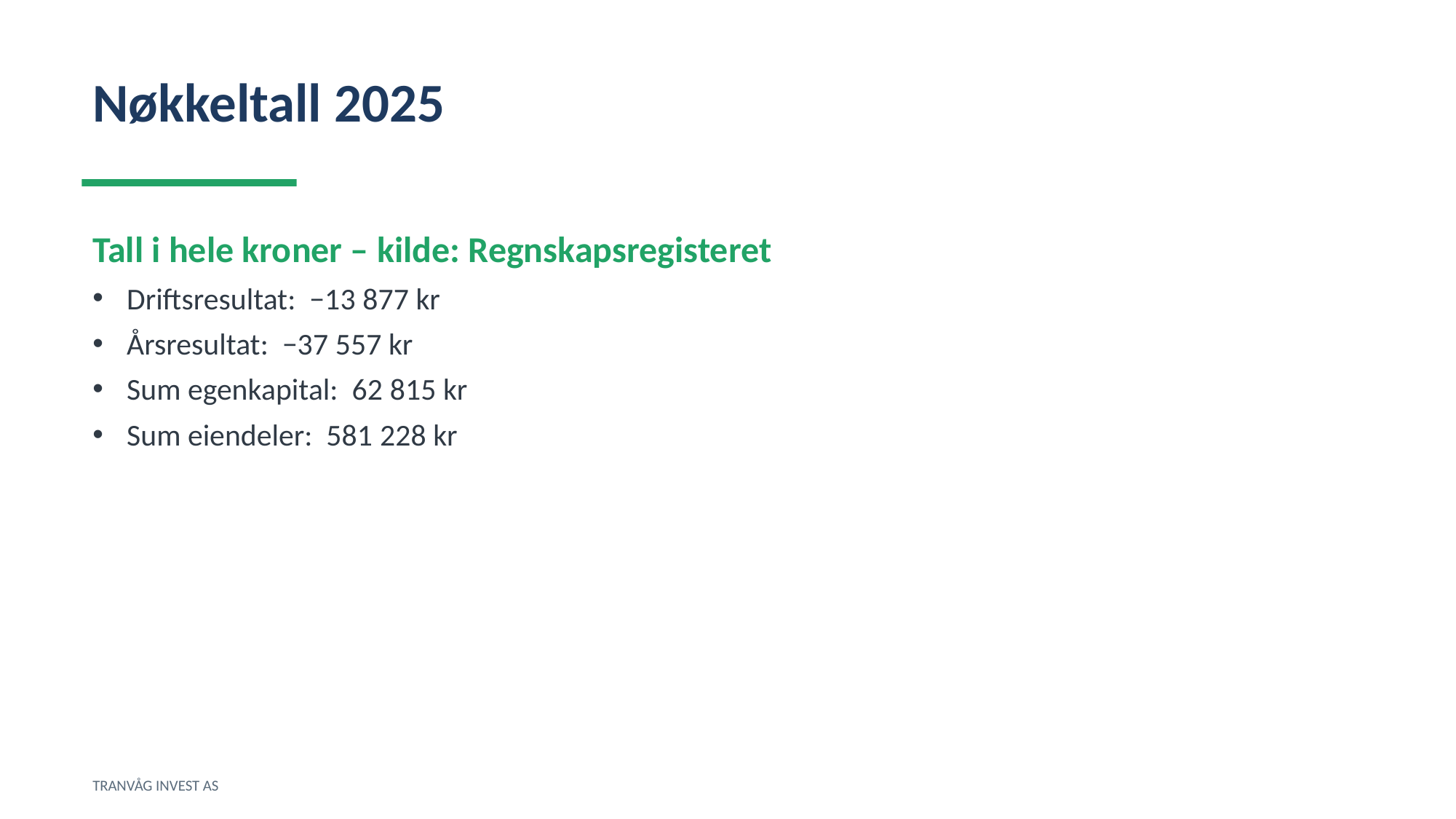

Nøkkeltall 2025

Tall i hele kroner – kilde: Regnskapsregisteret
Driftsresultat:  −13 877 kr
Årsresultat:  −37 557 kr
Sum egenkapital:  62 815 kr
Sum eiendeler:  581 228 kr
TRANVÅG INVEST AS